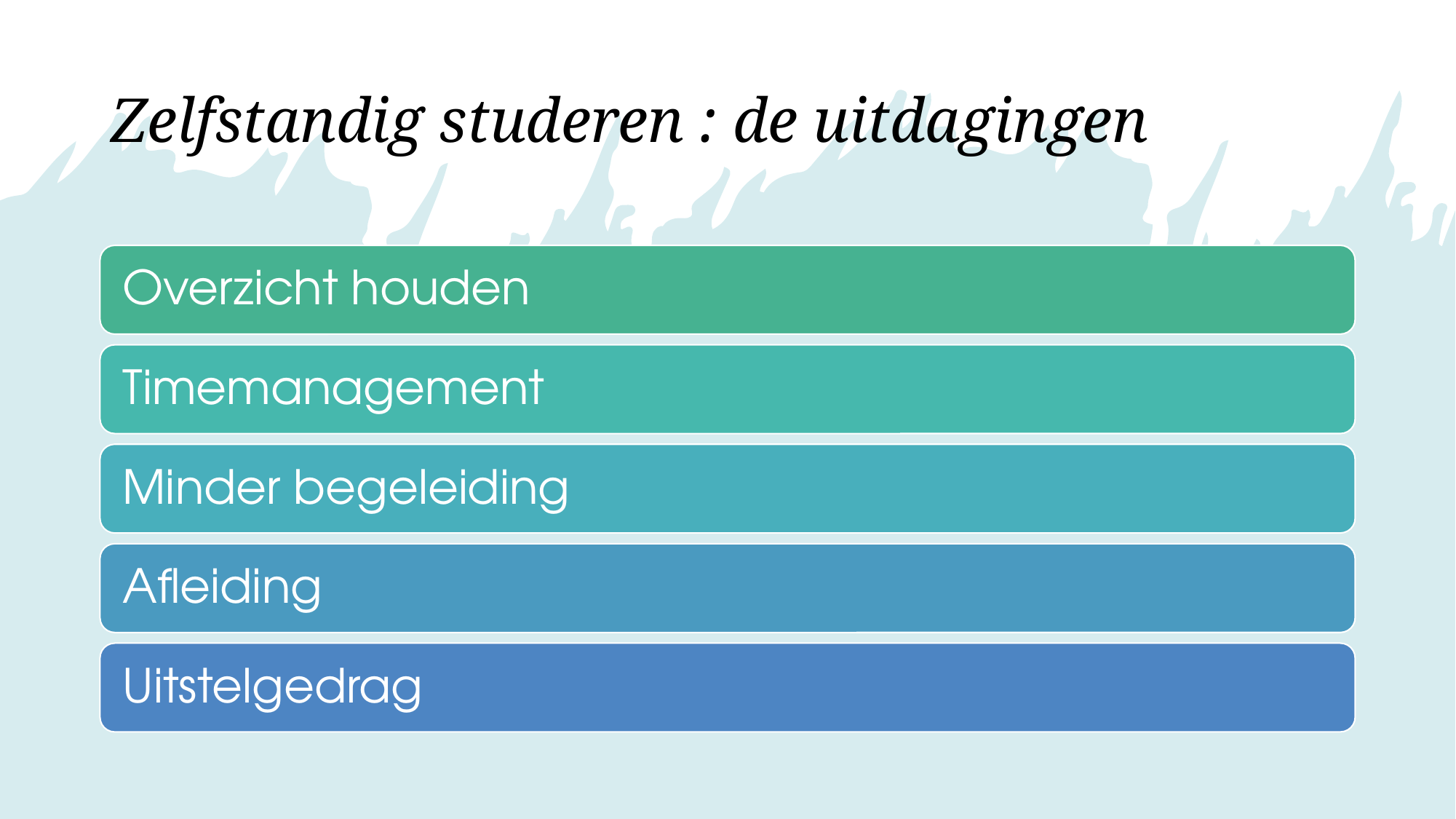

# Zelfstandig studeren : de uitdagingen

Overzicht houden
Timemanagement
Minder begeleiding
Afleiding
Uitstelgedrag